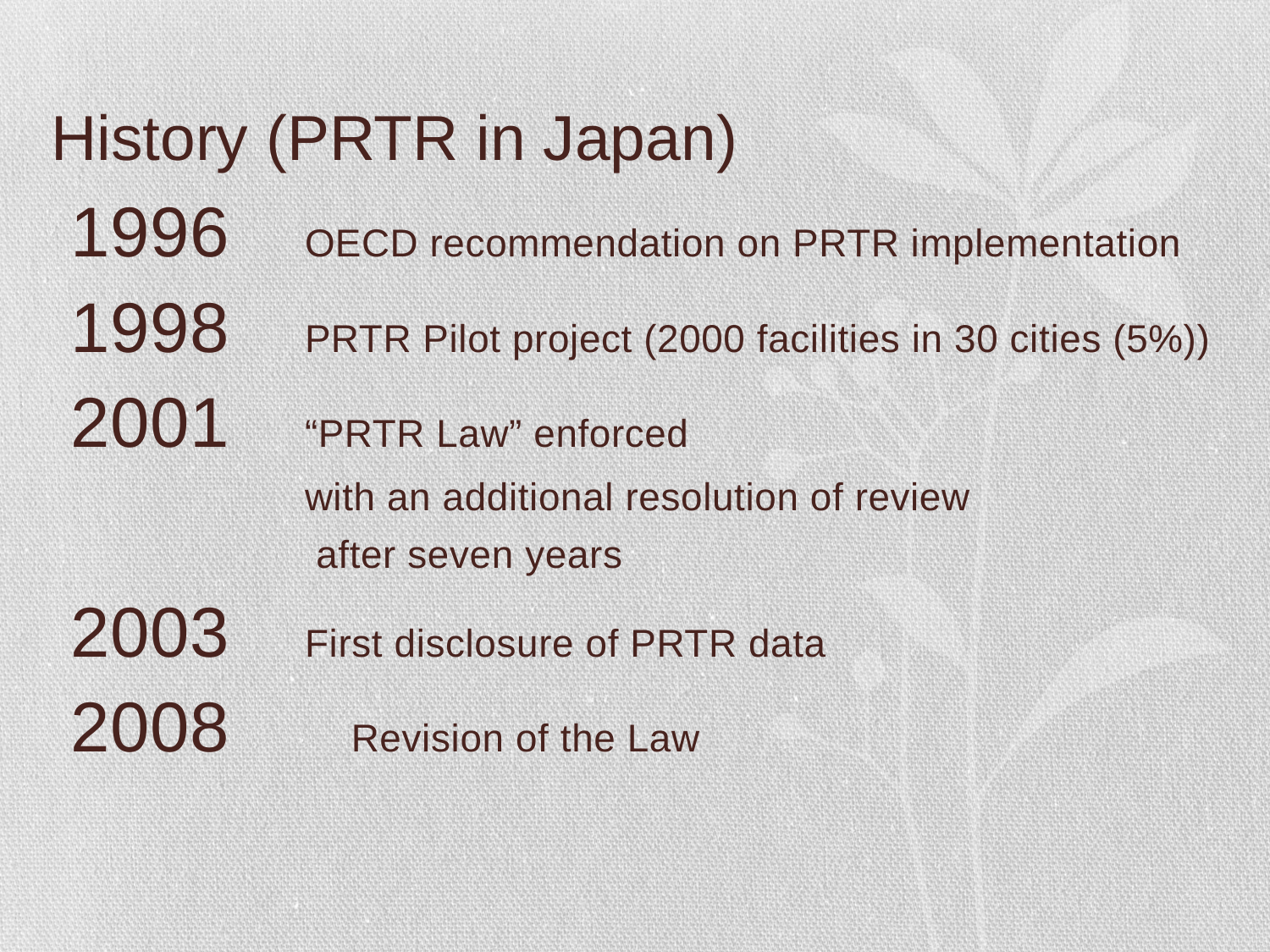

# History (PRTR in Japan)
 1996 	OECD recommendation on PRTR implementation
 1998 	PRTR Pilot project (2000 facilities in 30 cities (5%))
 2001 	“PRTR Law” enforced
		with an additional resolution of review
		 after seven years
 2003	First disclosure of PRTR data
 2008      Revision of the Law